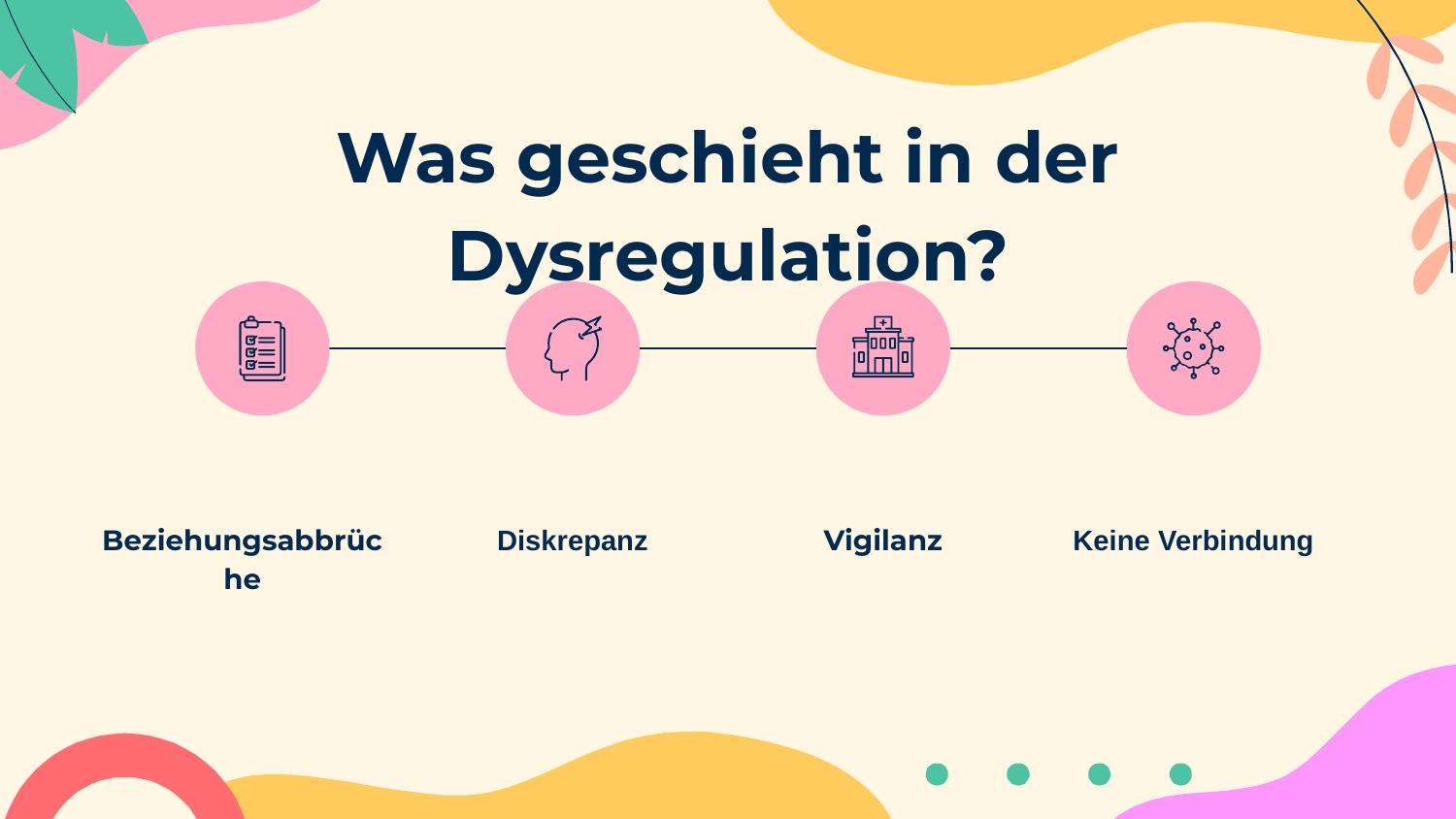

# Was geschieht in der Dysregulation?

Beziehungsabbrüche
Diskrepanz
Vigilanz
Keine Verbindung